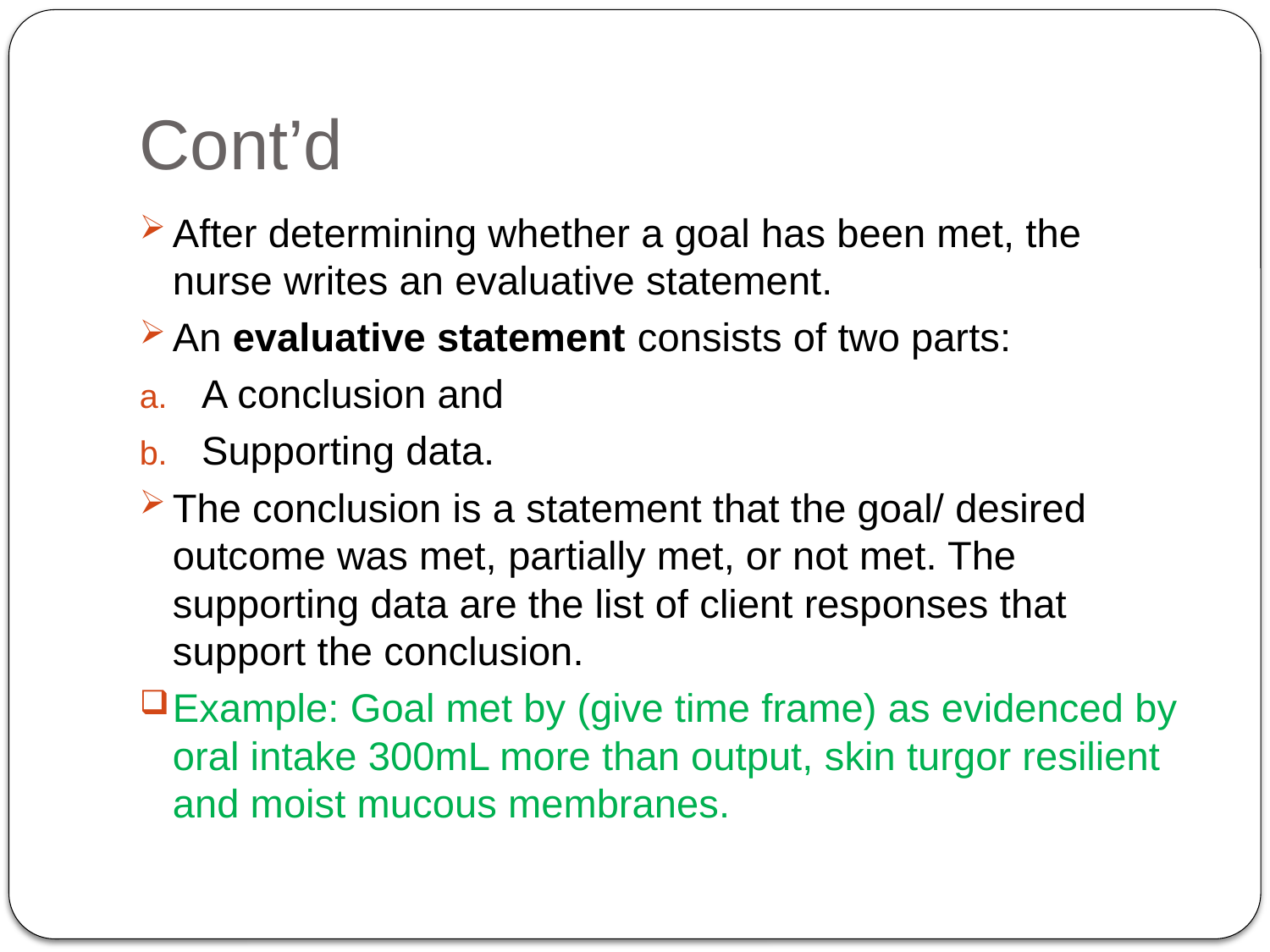

# Cont’d
After determining whether a goal has been met, the nurse writes an evaluative statement.
An evaluative statement consists of two parts:
A conclusion and
Supporting data.
The conclusion is a statement that the goal/ desired outcome was met, partially met, or not met. The supporting data are the list of client responses that support the conclusion.
Example: Goal met by (give time frame) as evidenced by oral intake 300mL more than output, skin turgor resilient and moist mucous membranes.